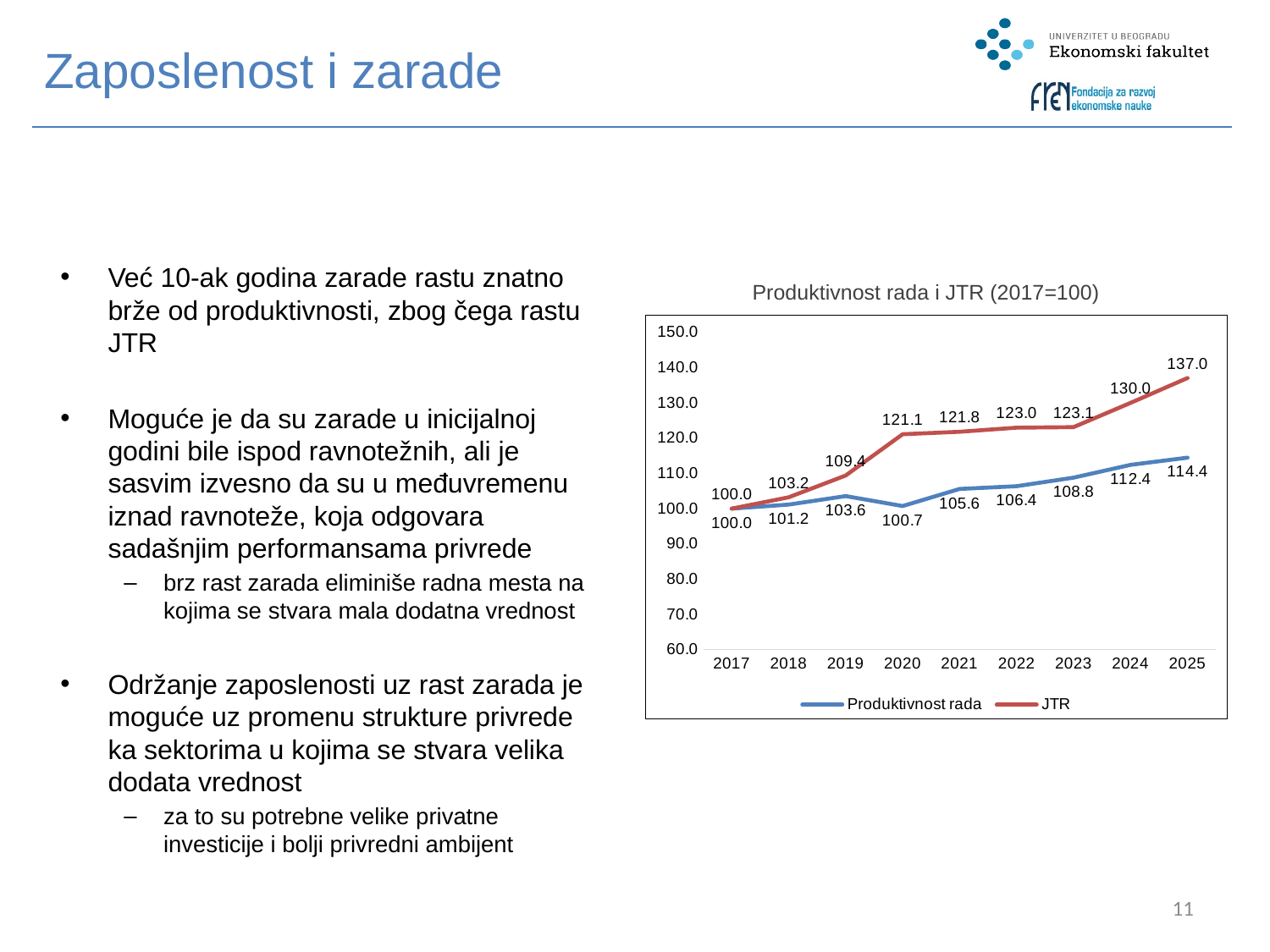

Zaposlenost i zarade
Već 10-ak godina zarade rastu znatno brže od produktivnosti, zbog čega rastu JTR

Moguće je da su zarade u inicijalnoj godini bile ispod ravnotežnih, ali je sasvim izvesno da su u međuvremenu iznad ravnoteže, koja odgovara sadašnjim performansama privrede
brz rast zarada eliminiše radna mesta na kojima se stvara mala dodatna vrednost

Održanje zaposlenosti uz rast zarada je moguće uz promenu strukture privrede ka sektorima u kojima se stvara velika dodata vrednost
za to su potrebne velike privatne investicije i bolji privredni ambijent

Produktivnost rada i JTR (2017=100)

### Chart

| Category | Produktivnost rada  | JTR |
|---|---|---|
| 2017 | 100.0 | 100.0 |
| 2018 | 101.15363309762606 | 103.20934286091415 |
| 2019 | 103.55103101128981 | 109.3895433910746 |
| 2020 | 100.74008803624213 | 121.09985247988946 |
| 2021 | 105.57745771112732 | 121.79104335304328 |
| 2022 | 106.35923247559785 | 122.95106906301407 |
| 2023 | 108.7765078394046 | 123.10405211269203 |
| 2024 | 112.40583413473698 | 129.97007167038612 |
| 2025 | 114.44603765563409 | 137.03479505417462 |
11